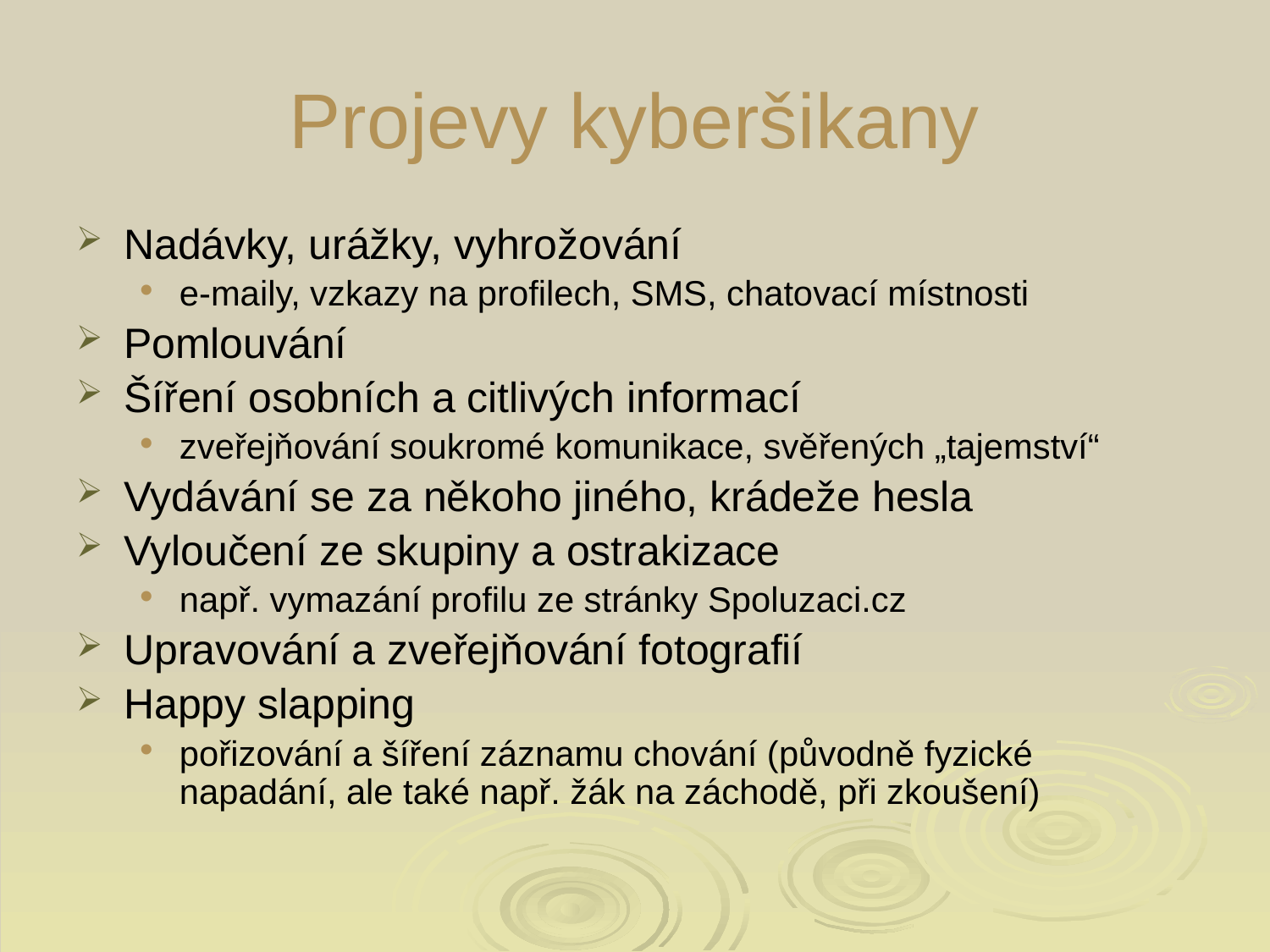

# Projevy kyberšikany
Nadávky, urážky, vyhrožování
e-maily, vzkazy na profilech, SMS, chatovací místnosti
Pomlouvání
Šíření osobních a citlivých informací
zveřejňování soukromé komunikace, svěřených „tajemství“
Vydávání se za někoho jiného, krádeže hesla
Vyloučení ze skupiny a ostrakizace
např. vymazání profilu ze stránky Spoluzaci.cz
Upravování a zveřejňování fotografií
Happy slapping
pořizování a šíření záznamu chování (původně fyzické napadání, ale také např. žák na záchodě, při zkoušení)